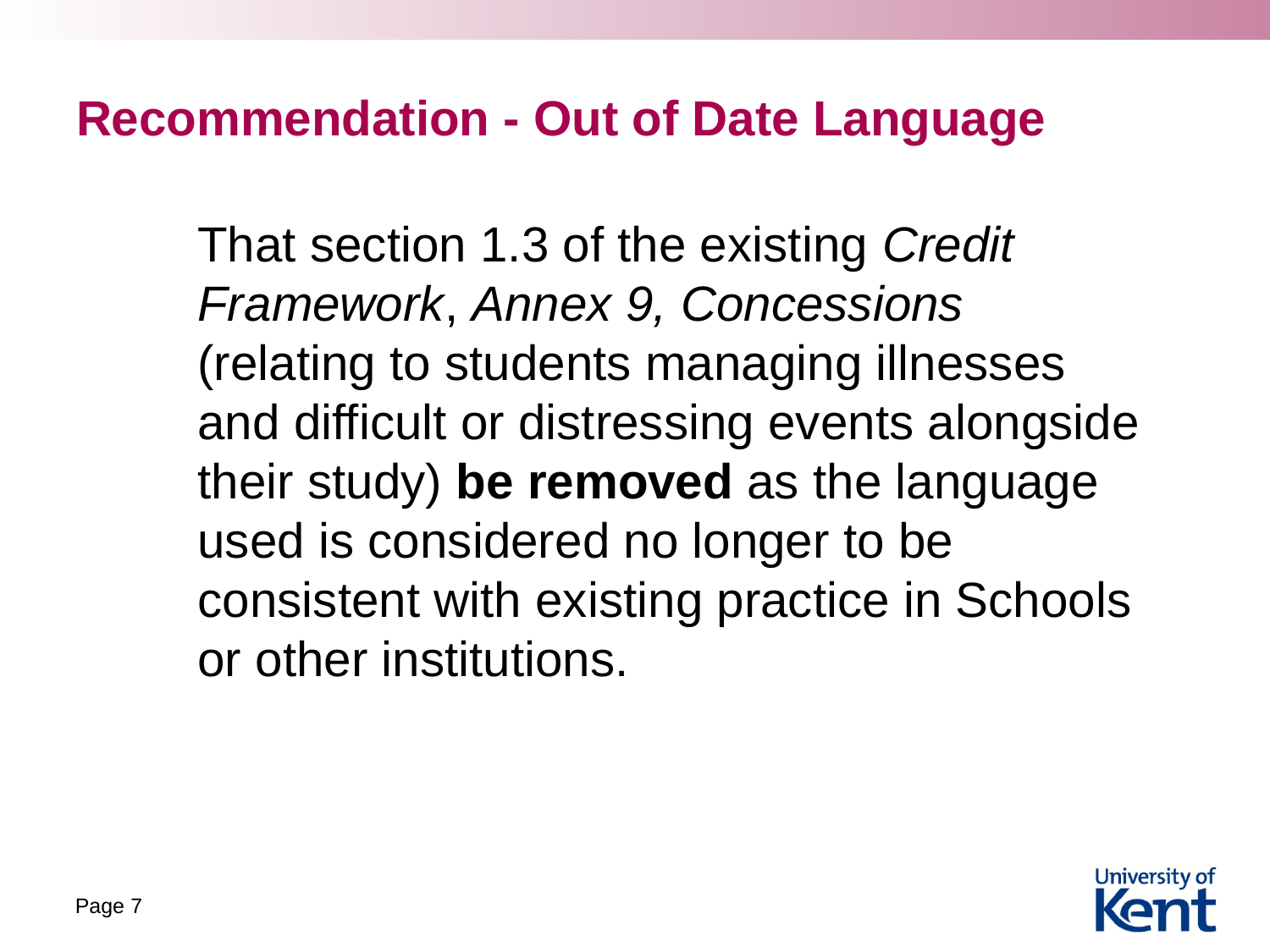

# Recommendation - Out of Date Language
That section 1.3 of the existing Credit Framework, Annex 9, Concessions (relating to students managing illnesses and difficult or distressing events alongside their study) be removed as the language used is considered no longer to be consistent with existing practice in Schools or other institutions.
Page 7